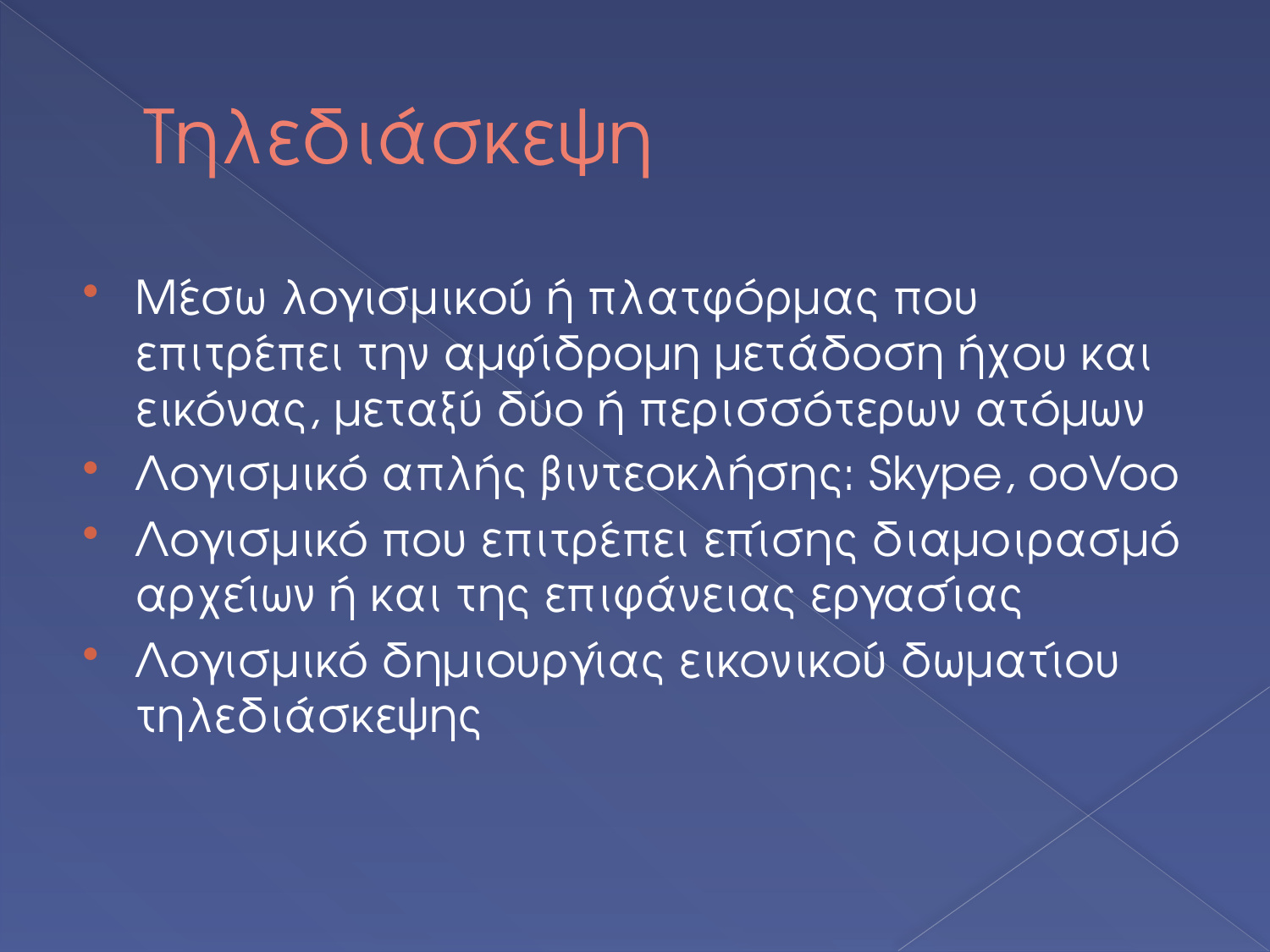

# Τηλεδιάσκεψη
Μέσω λογισμικού ή πλατφόρμας που επιτρέπει την αμφίδρομη μετάδοση ήχου και εικόνας, μεταξύ δύο ή περισσότερων ατόμων
Λογισμικό απλής βιντεοκλήσης: Skype, ooVoo
Λογισμικό που επιτρέπει επίσης διαμοιρασμό αρχείων ή και της επιφάνειας εργασίας
Λογισμικό δημιουργίας εικονικού δωματίου τηλεδιάσκεψης